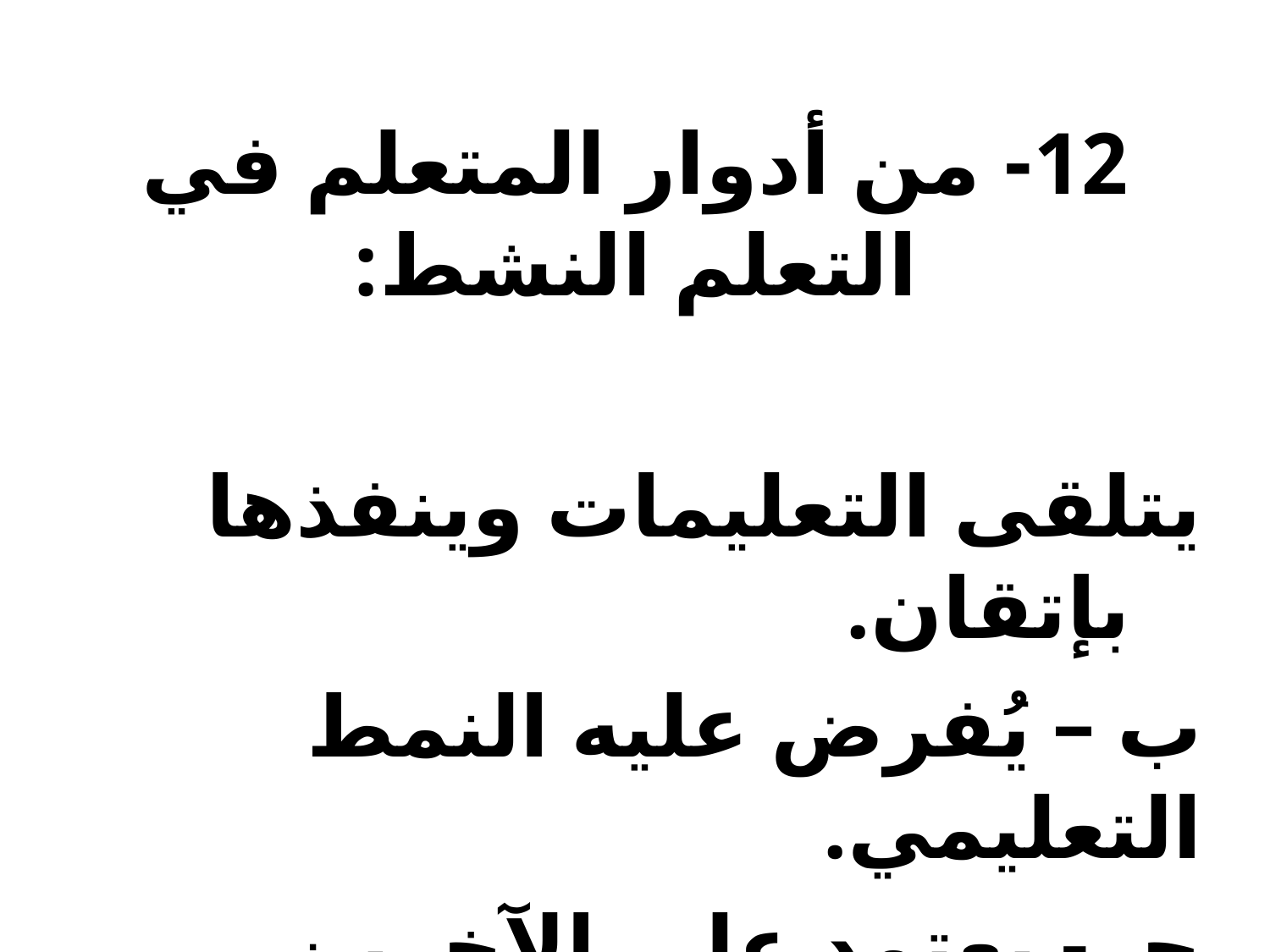

# 12- من أدوار المتعلم في التعلم النشط:
يتلقى التعليمات وينفذها بإتقان.
ب – يُفرض عليه النمط التعليمي.
جـ - يعتمد على الآخرين معلوماتياً.
د – يشارك في تخطيط وتنفيذ التعلم.